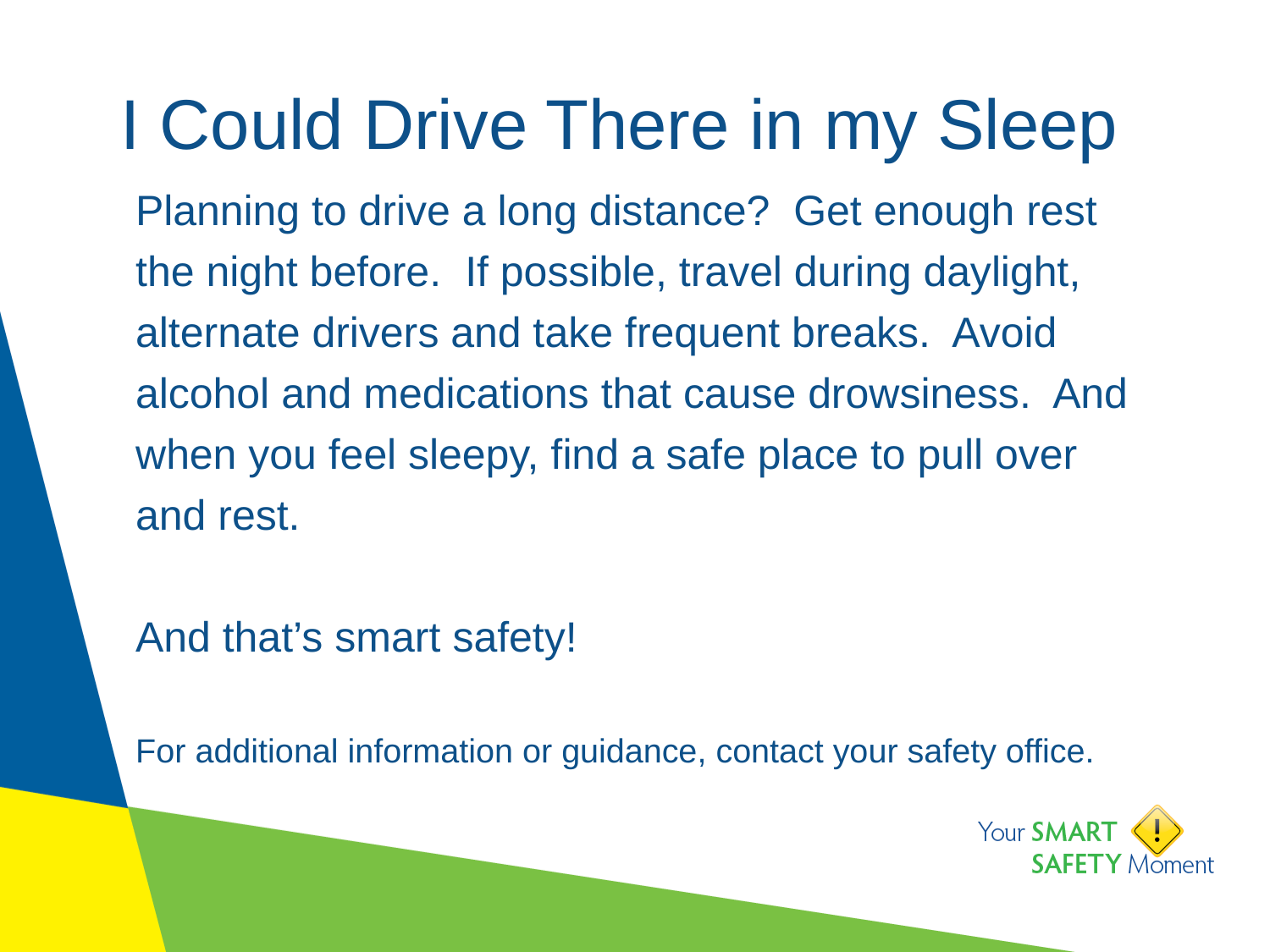

# I Could Drive There in my Sleep

Planning to drive a long distance?  Get enough rest the night before.  If possible, travel during daylight, alternate drivers and take frequent breaks.  Avoid alcohol and medications that cause drowsiness.  And when you feel sleepy, find a safe place to pull over and rest.
And that’s smart safety!

For additional information or guidance, contact your safety office.